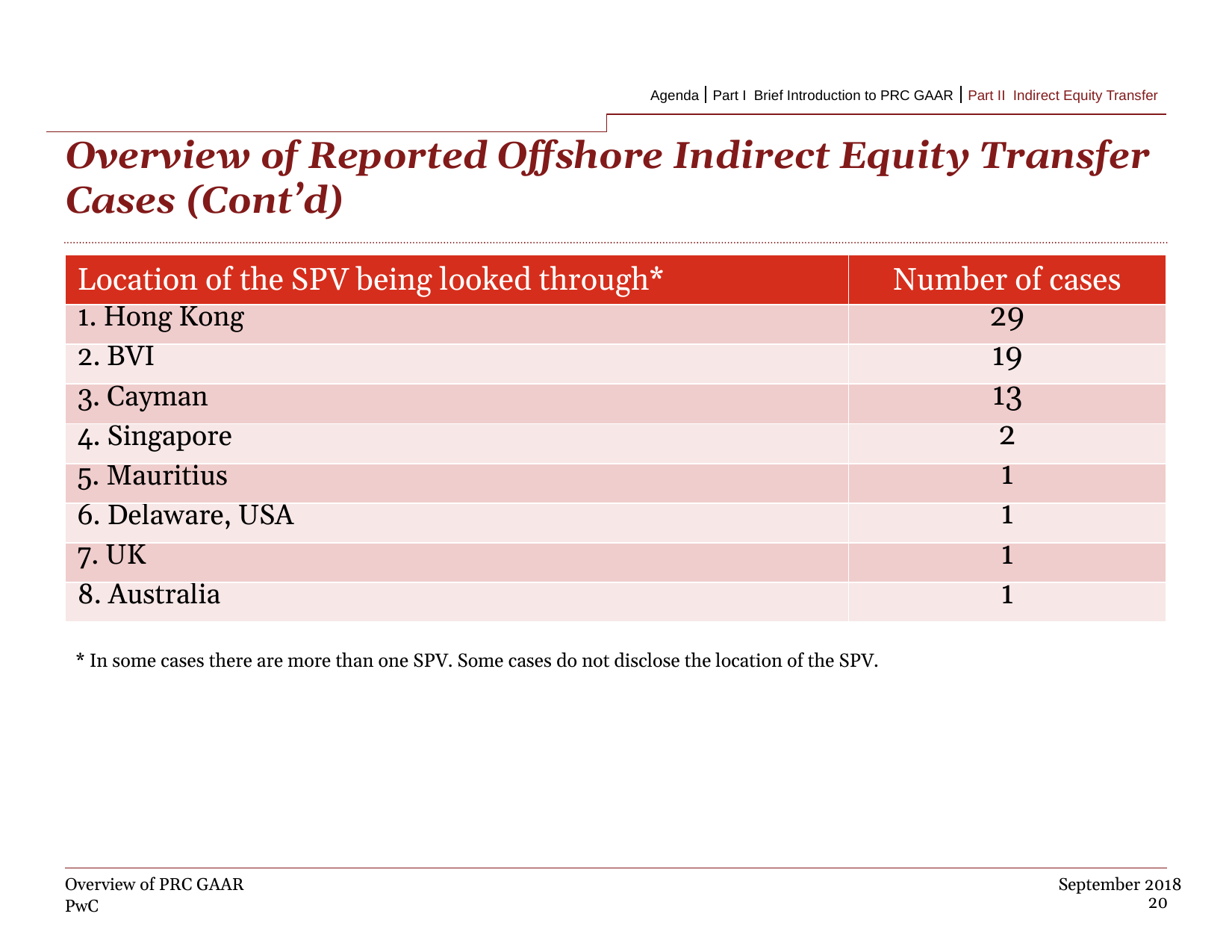

-1 Part II  Indirect Equity Transfer
Agenda
Part I  Brief Introduction to PRC GAAR
Part II  Indirect Equity Transfer
# Overview of Reported Offshore Indirect Equity Transfer Cases (Cont’d)
| Location of the SPV being looked through\* | Number of cases |
| --- | --- |
| 1. Hong Kong | 29 |
| 2. BVI | 19 |
| 3. Cayman | 13 |
| 4. Singapore | 2 |
| 5. Mauritius | 1 |
| 6. Delaware, USA | 1 |
| 7. UK | 1 |
| 8. Australia | 1 |
* In some cases there are more than one SPV. Some cases do not disclose the location of the SPV.
Overview of PRC GAAR
20